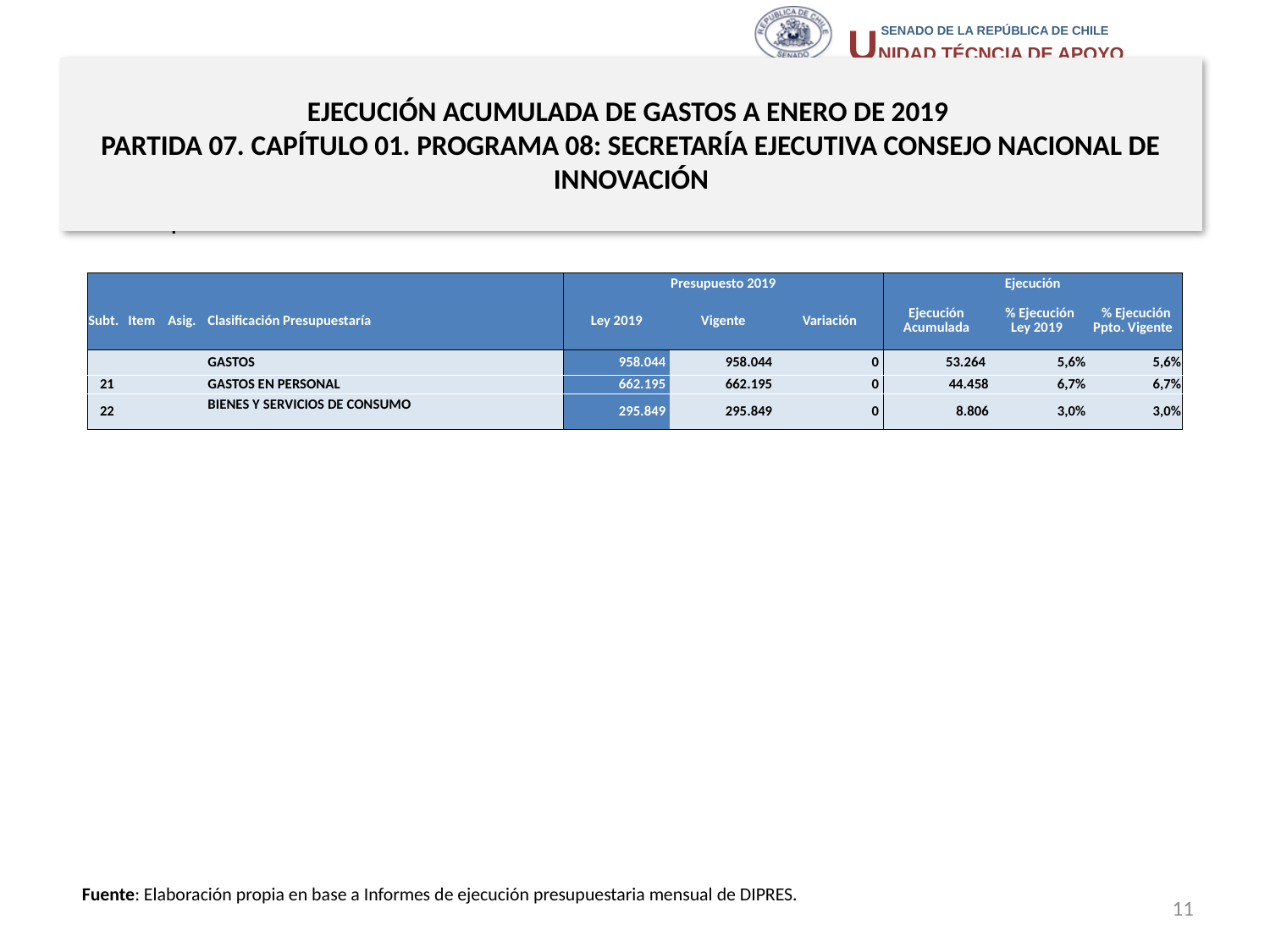

# EJECUCIÓN ACUMULADA DE GASTOS A ENERO DE 2019 PARTIDA 07. CAPÍTULO 01. PROGRAMA 08: SECRETARÍA EJECUTIVA CONSEJO NACIONAL DE INNOVACIÓN
en miles de pesos 2019
|  |  |  |  | Presupuesto 2019 |  |  | Ejecución |  |  |
| --- | --- | --- | --- | --- | --- | --- | --- | --- | --- |
| Subt. | Item | Asig. | Clasificación Presupuestaría | Ley 2019 | Vigente | Variación | Ejecución Acumulada | % Ejecución Ley 2019 | % Ejecución Ppto. Vigente |
|  |  |  | GASTOS | 958.044 | 958.044 | 0 | 53.264 | 5,6% | 5,6% |
| 21 |  |  | GASTOS EN PERSONAL | 662.195 | 662.195 | 0 | 44.458 | 6,7% | 6,7% |
| 22 |  |  | BIENES Y SERVICIOS DE CONSUMO | 295.849 | 295.849 | 0 | 8.806 | 3,0% | 3,0% |
Fuente: Elaboración propia en base a Informes de ejecución presupuestaria mensual de DIPRES.
11